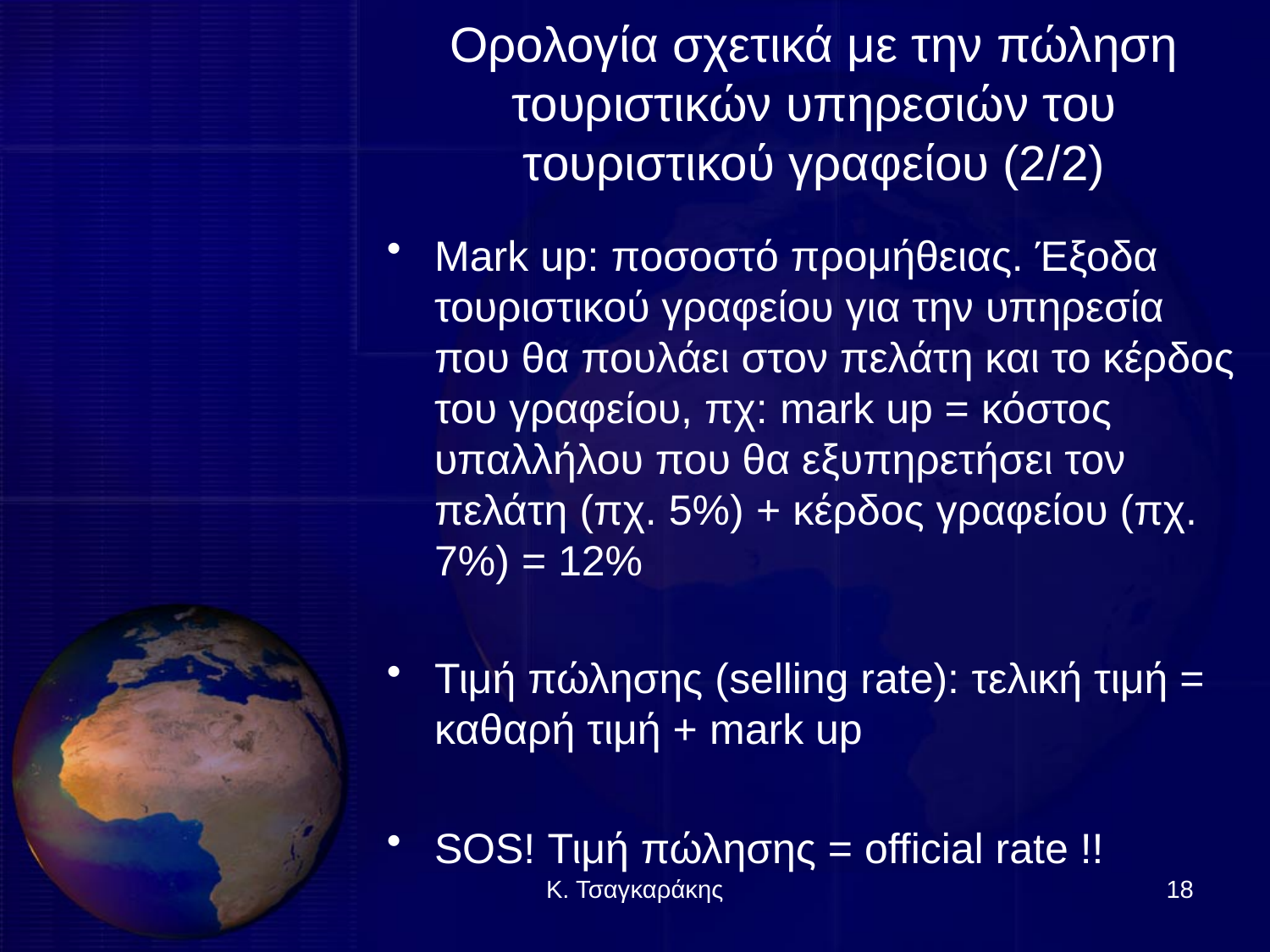

# Ορολογία σχετικά με την πώληση τουριστικών υπηρεσιών του τουριστικού γραφείου (2/2)
Mark up: ποσοστό προμήθειας. Έξοδα τουριστικού γραφείου για την υπηρεσία που θα πουλάει στον πελάτη και το κέρδος του γραφείου, πχ: mark up = κόστος υπαλλήλου που θα εξυπηρετήσει τον πελάτη (πχ. 5%) + κέρδος γραφείου (πχ. 7%) = 12%

Τιμή πώλησης (selling rate): τελική τιμή = καθαρή τιμή + mark up

SOS! Τιμή πώλησης = official rate !!

Κ. Τσαγκαράκης
18